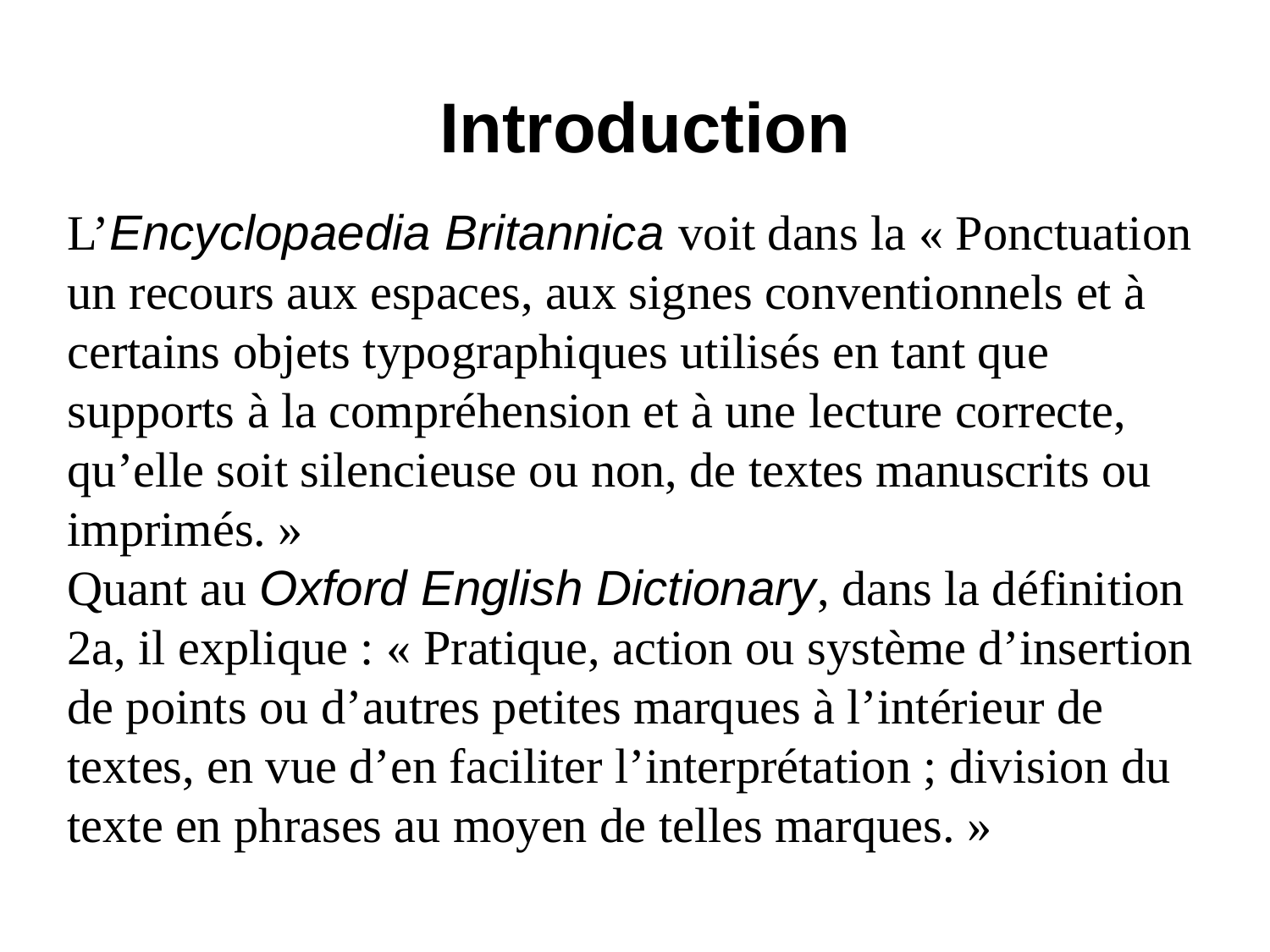

Introduction

L’Encyclopaedia Britannica voit dans la « Ponctuation un recours aux espaces, aux signes conventionnels et à certains objets typographiques utilisés en tant que supports à la compréhension et à une lecture correcte,
qu’elle soit silencieuse ou non, de textes manuscrits ou imprimés. »
Quant au Oxford English Dictionary, dans la définition 2a, il explique : « Pratique, action ou système d’insertion de points ou d’autres petites marques à l’intérieur de textes, en vue d’en faciliter l’interprétation ; division du texte en phrases au moyen de telles marques. »